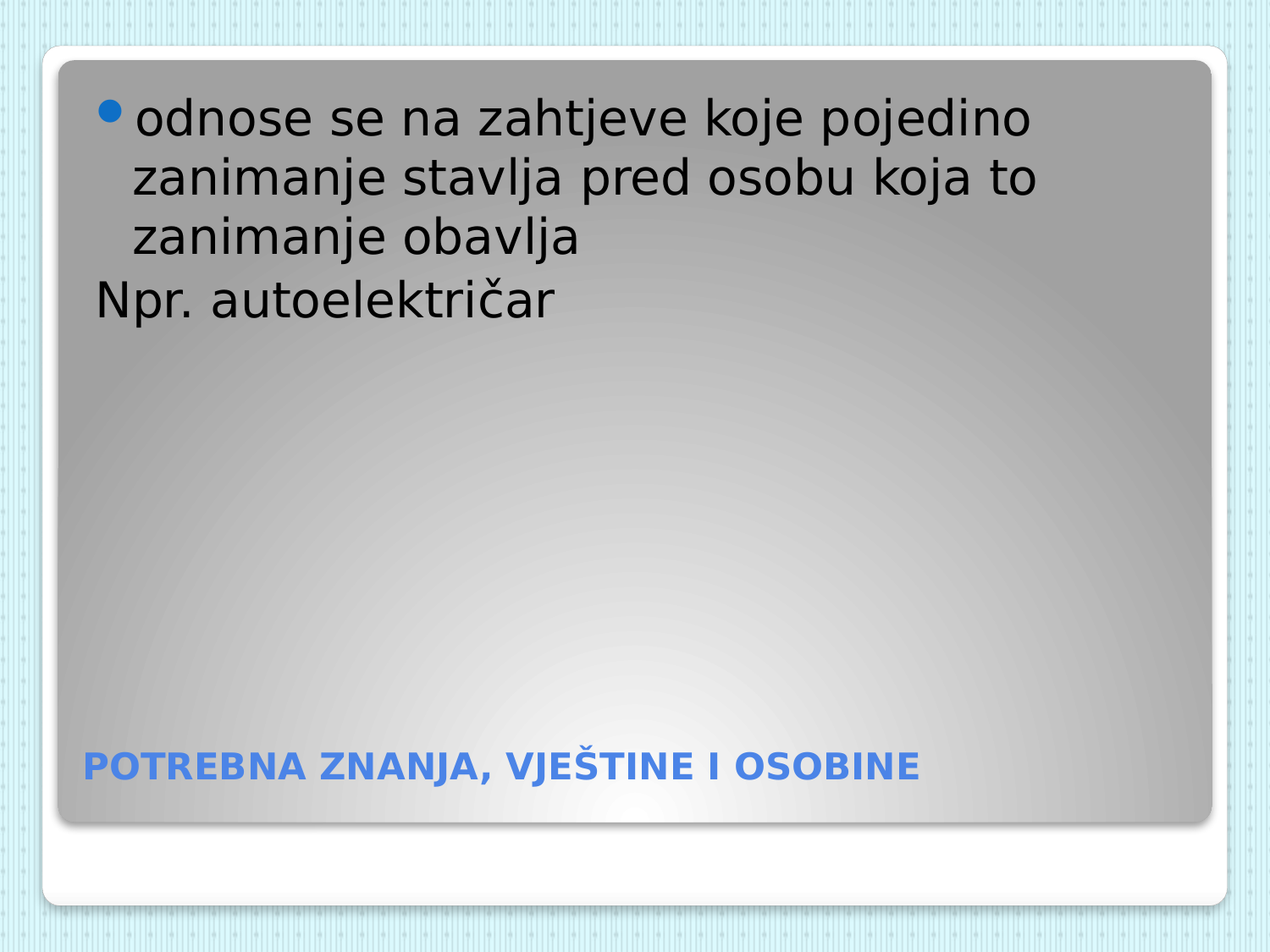

odnose se na zahtjeve koje pojedino zanimanje stavlja pred osobu koja to zanimanje obavlja
Npr. autoelektričar
# POTREBNA ZNANJA, VJEŠTINE I OSOBINE